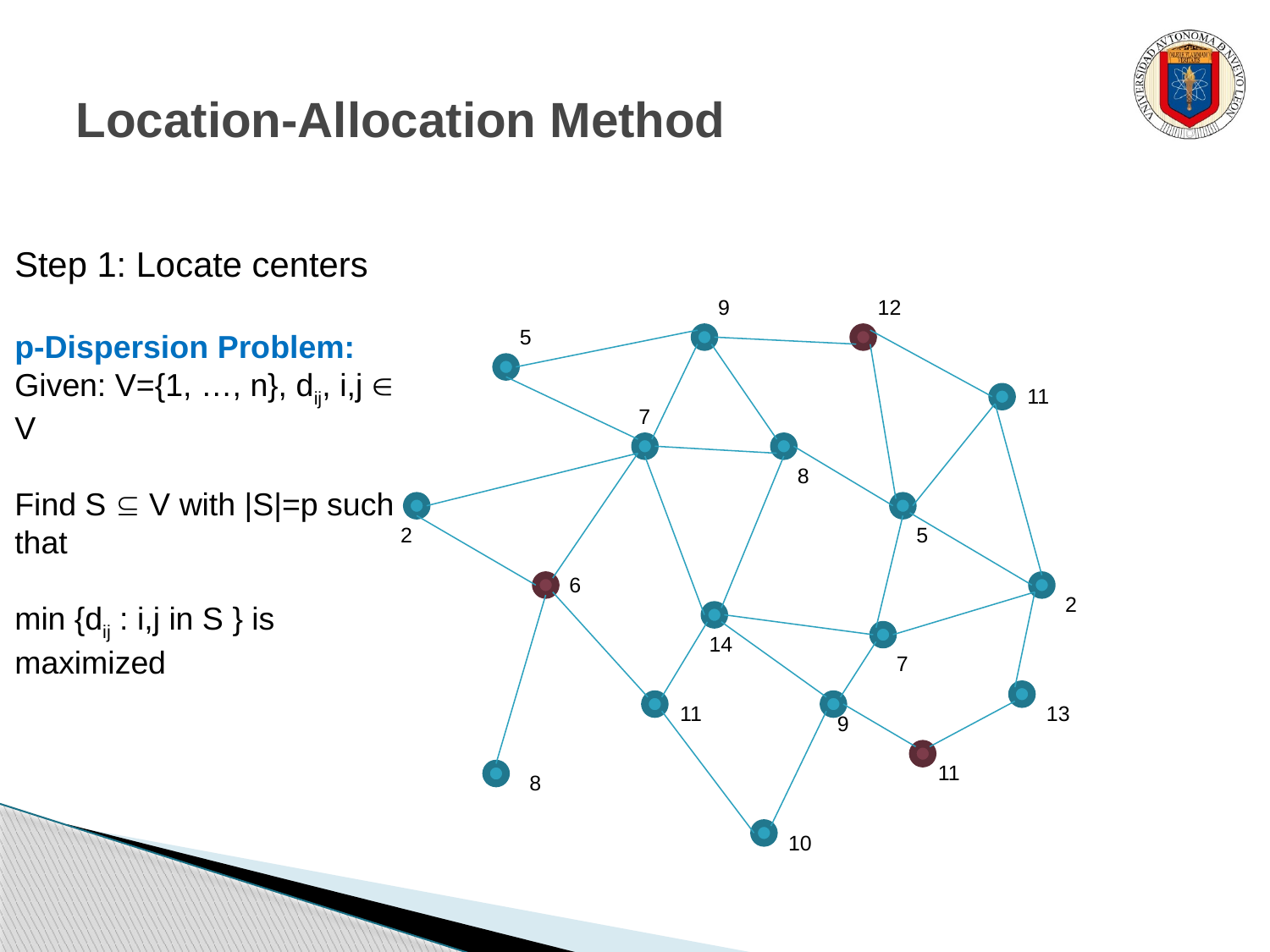

# Location-Allocation Method
Step 1: Locate centers

p-Dispersion Problem:
Given: V={1, …, n}, dij, i,j ∈ V

Find S ⊆ V with |S|=p such that

min {dij : i,j in S } is maximized
9
12
5

11

7

8

2
5
6

2

14

7

11

13
9

11

8

10